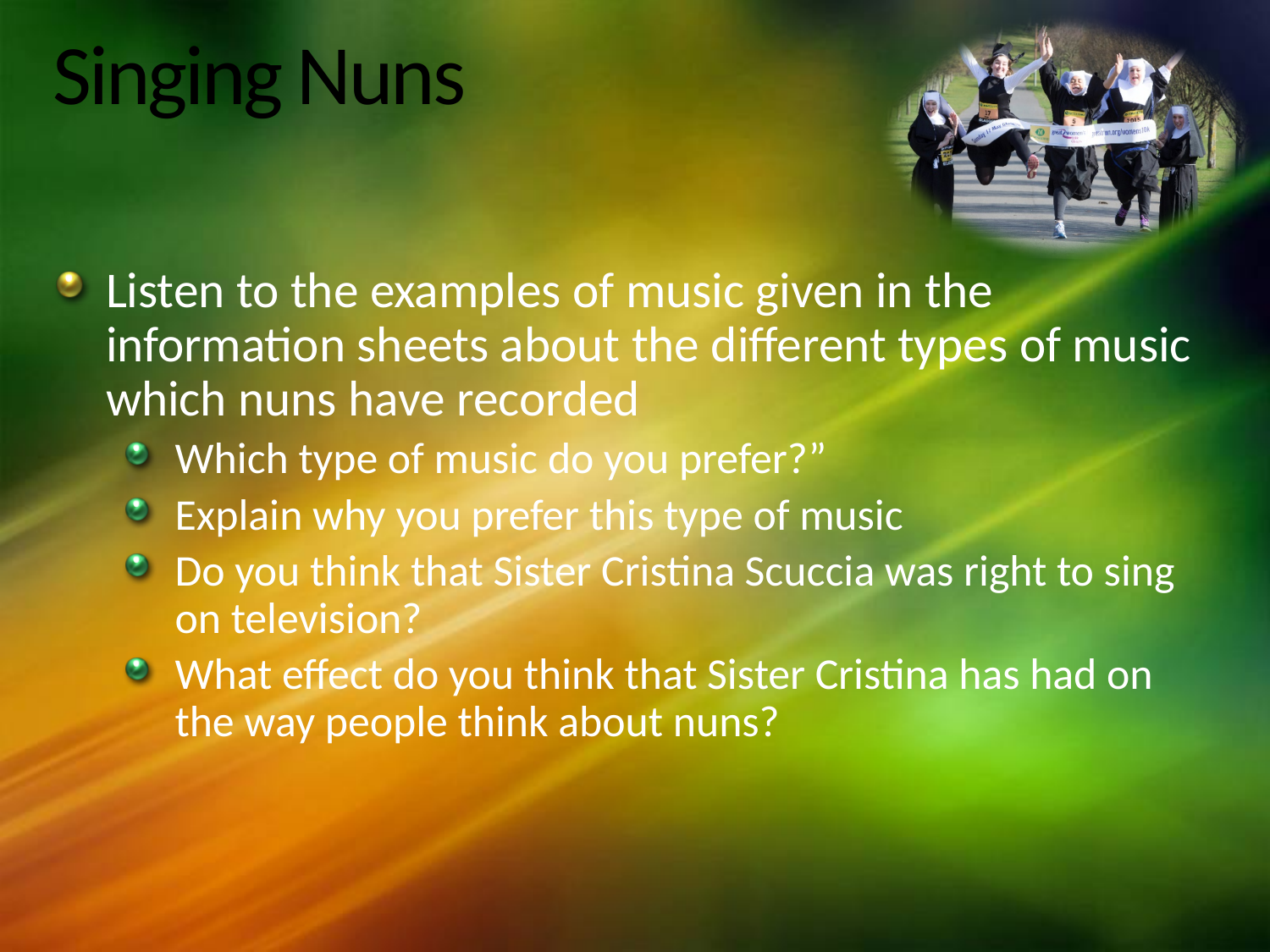

# Singing Nuns
Listen to the examples of music given in the information sheets about the different types of music which nuns have recorded
Which type of music do you prefer?”
Explain why you prefer this type of music
Do you think that Sister Cristina Scuccia was right to sing on television?
What effect do you think that Sister Cristina has had on the way people think about nuns?